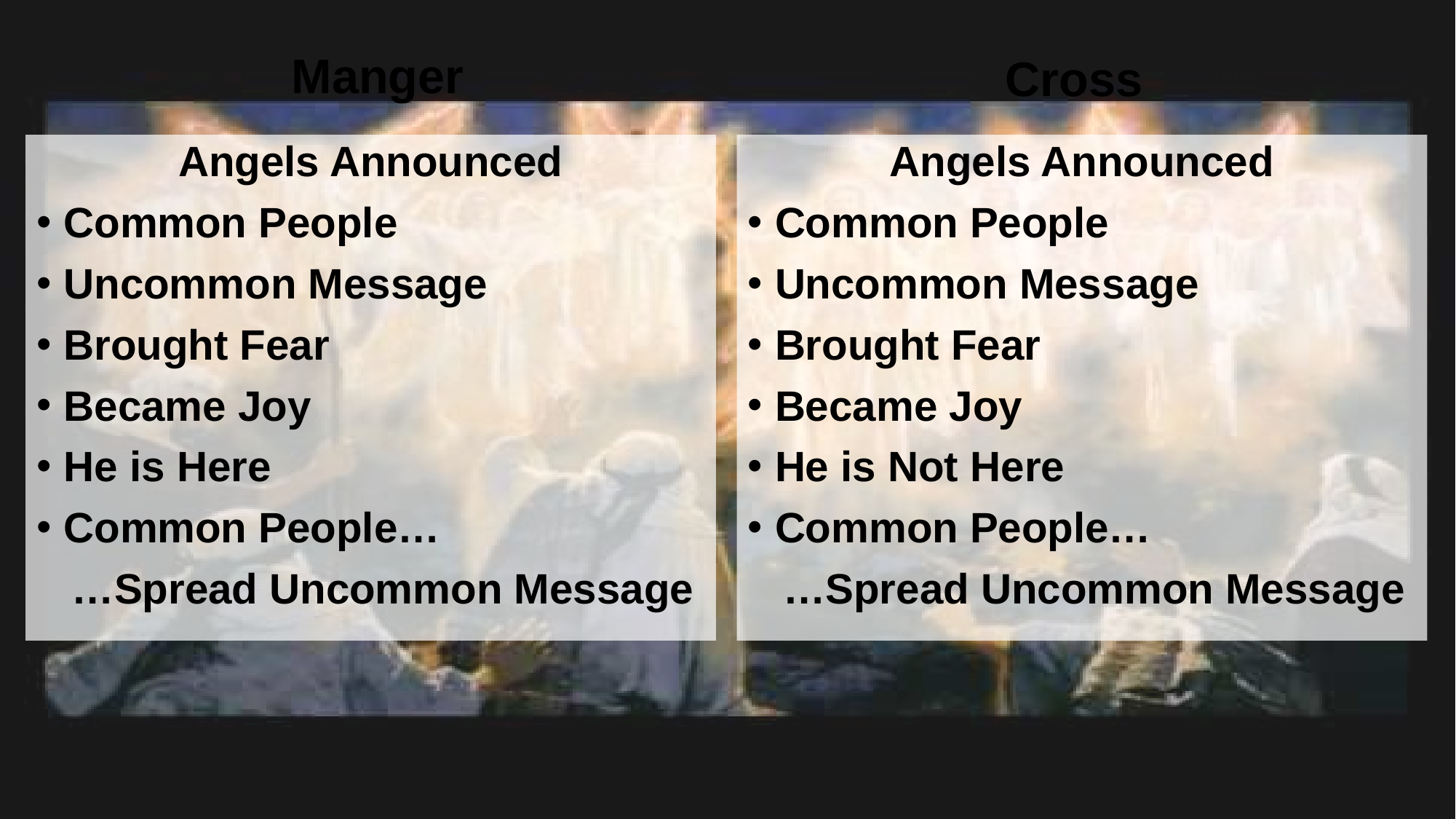

Manger
Cross
Angels Announced
Common People
Uncommon Message
Brought Fear
Became Joy
He is Here
Common People…
   …Spread Uncommon Message
Angels Announced
Common People
Uncommon Message
Brought Fear
Became Joy
He is Not Here
Common People…
   …Spread Uncommon Message